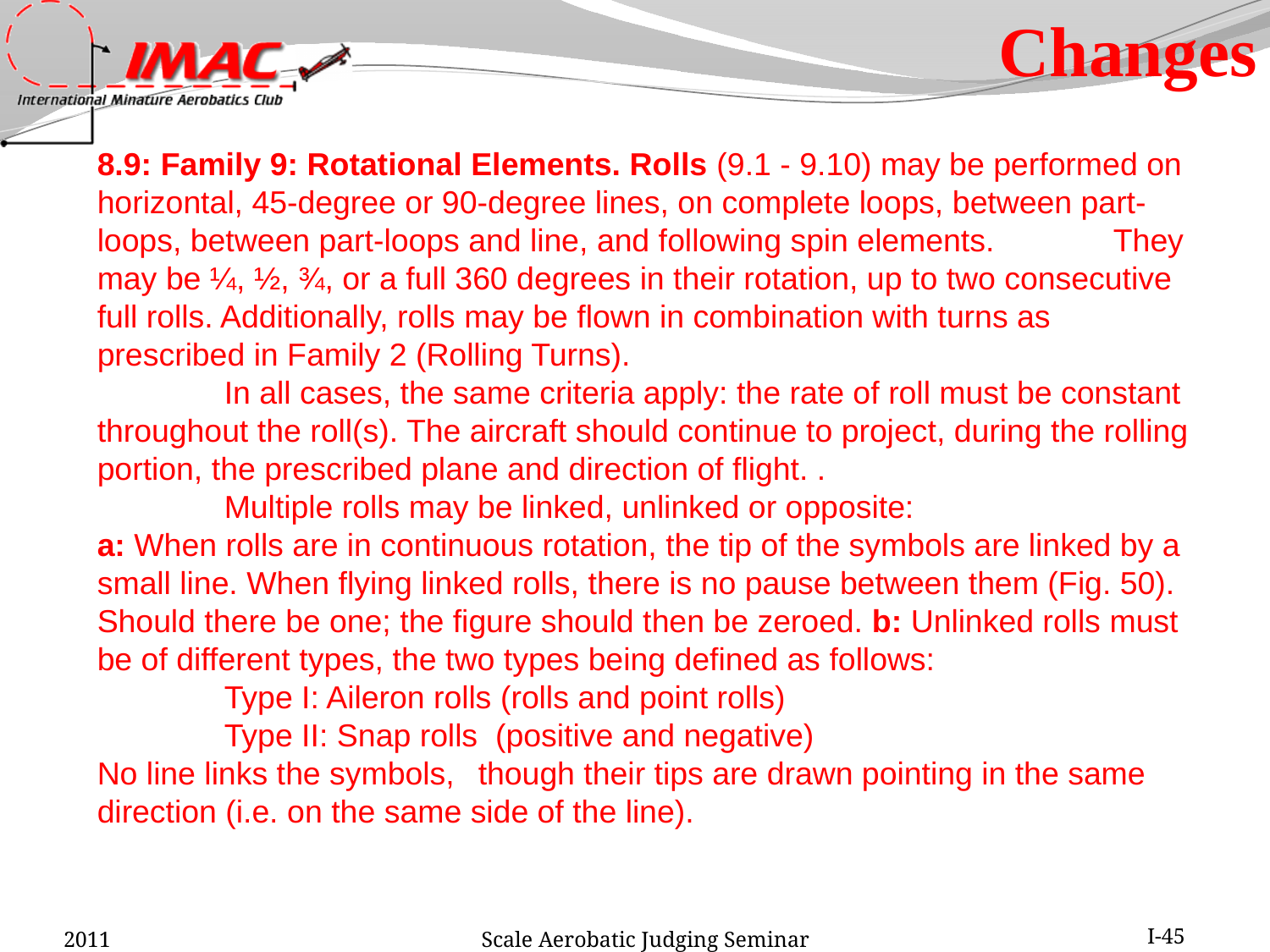

Changes
8.9: Family 9: Rotational Elements. Rolls (9.1 - 9.10) may be performed on horizontal, 45-degree or 90-degree lines, on complete loops, between part-loops, between part-loops and line, and following spin elements. 	They may be ¼, ½, ¾, or a full 360 degrees in their rotation, up to two consecutive full rolls. Additionally, rolls may be flown in combination with turns as prescribed in Family 2 (Rolling Turns).
	In all cases, the same criteria apply: the rate of roll must be constant throughout the roll(s). The aircraft should continue to project, during the rolling portion, the prescribed plane and direction of flight. .
	Multiple rolls may be linked, unlinked or opposite:
a: When rolls are in continuous rotation, the tip of the symbols are linked by a small line. When flying linked rolls, there is no pause between them (Fig. 50). Should there be one; the figure should then be zeroed. b: Unlinked rolls must be of different types, the two types being defined as follows:
	Type I: Aileron rolls (rolls and point rolls)
	Type II: Snap rolls  (positive and negative)
No line links the symbols, 	though their tips are drawn pointing in the same direction (i.e. on the same side of the line).

2011
Scale Aerobatic Judging Seminar
I-45